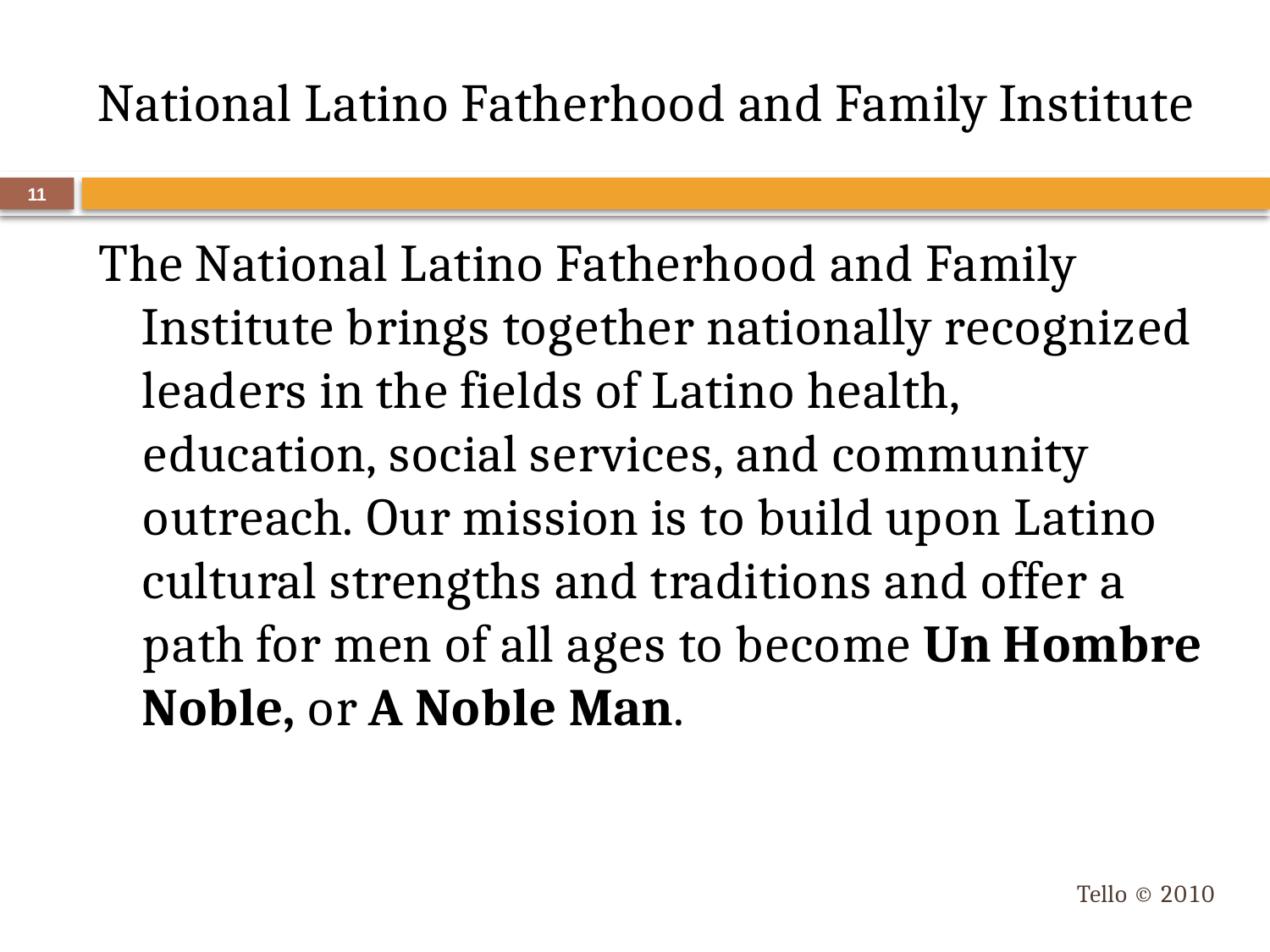

# National Latino Fatherhood and Family Institute
11
The National Latino Fatherhood and Family Institute brings together nationally recognized leaders in the fields of Latino health, education, social services, and community outreach. Our mission is to build upon Latino cultural strengths and traditions and offer a path for men of all ages to become Un Hombre Noble, or A Noble Man.

Tello © 2010